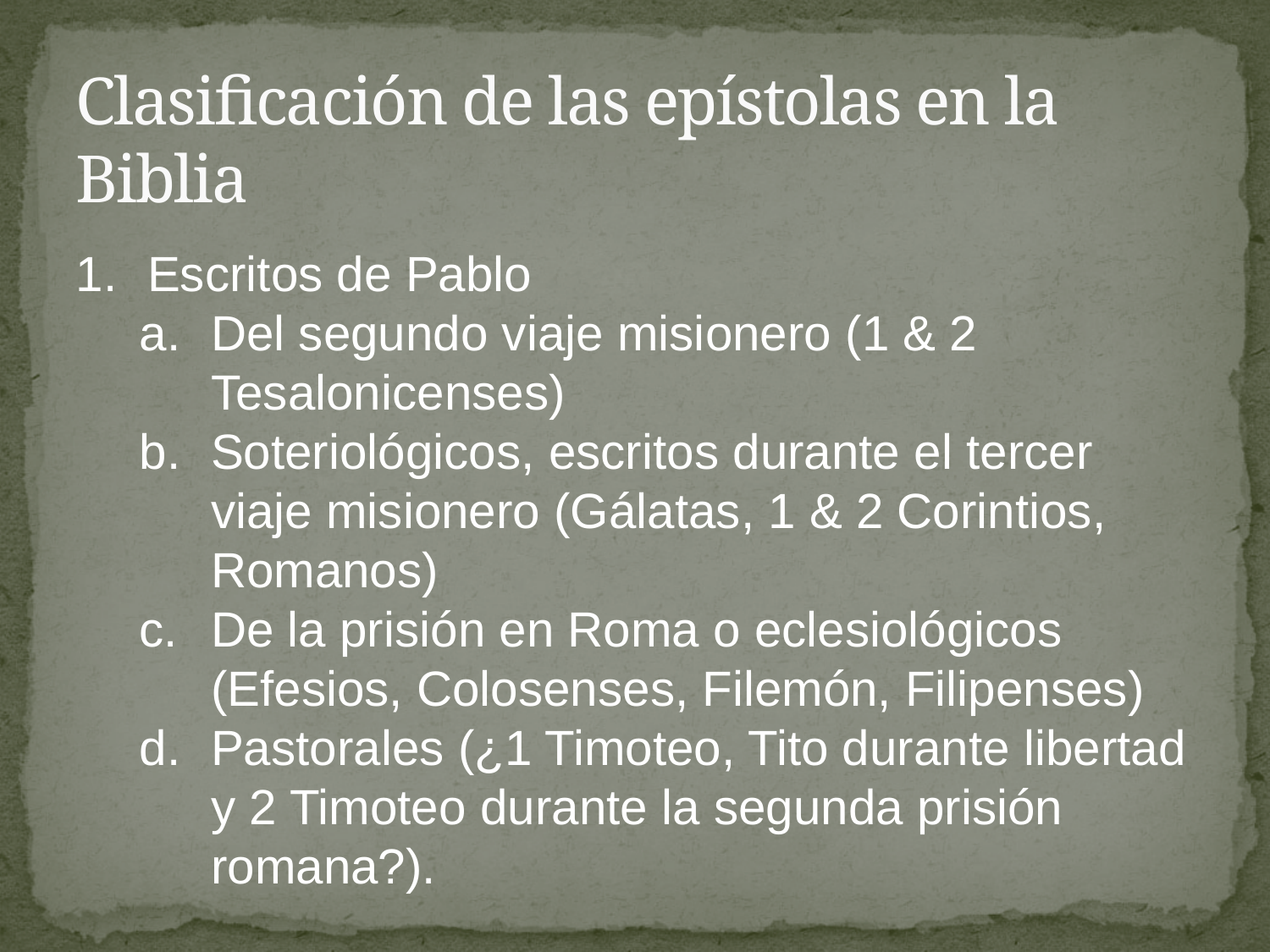

# Clasificación de las epístolas en la Biblia

Escritos de Pablo
Del segundo viaje misionero (1 & 2 Tesalonicenses)
Soteriológicos, escritos durante el tercer viaje misionero (Gálatas, 1 & 2 Corintios, Romanos)
De la prisión en Roma o eclesiológicos (Efesios, Colosenses, Filemón, Filipenses)
Pastorales (¿1 Timoteo, Tito durante libertad y 2 Timoteo durante la segunda prisión romana?).